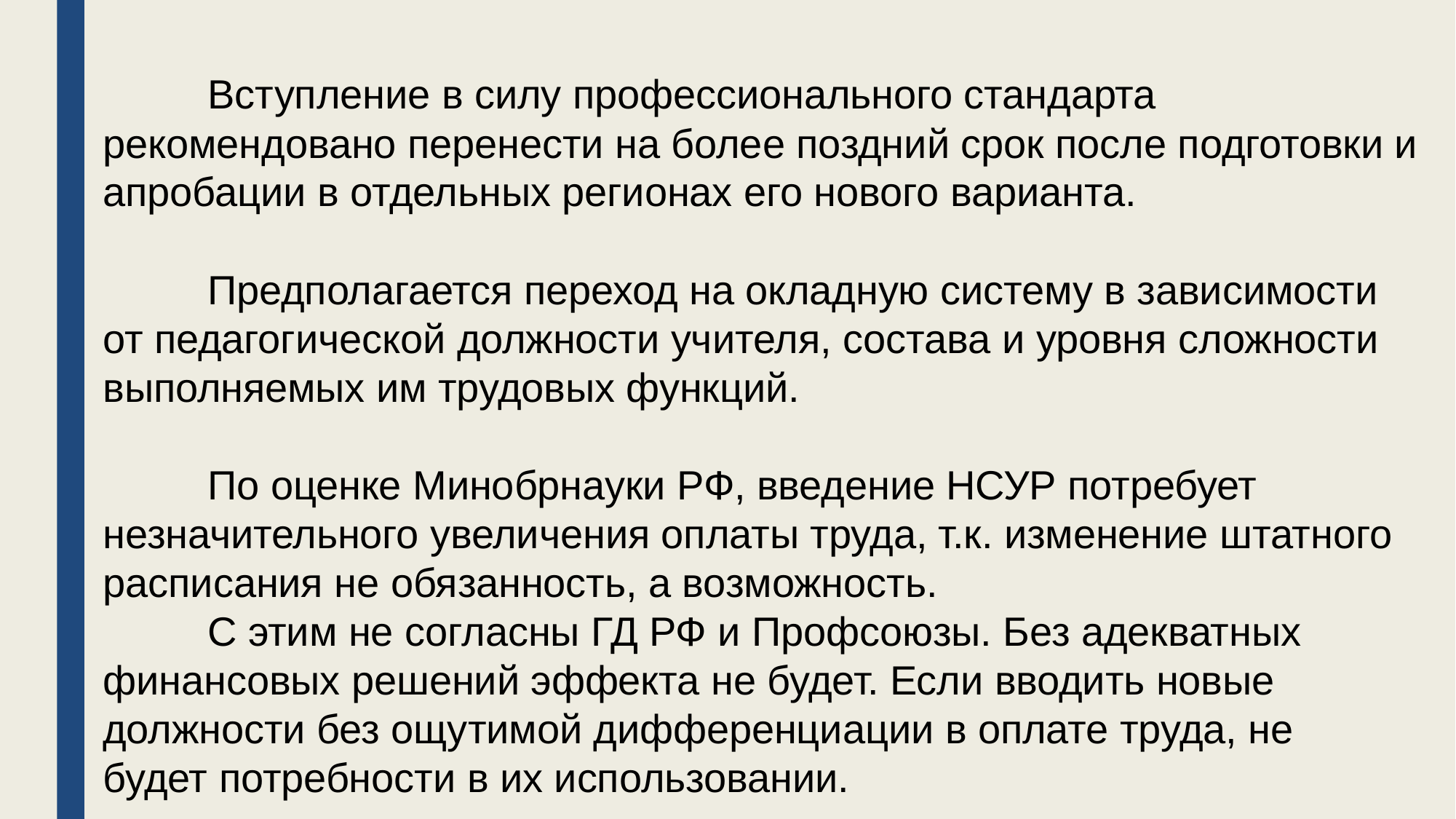

# Вступление в силу профессионального стандарта рекомендовано перенести на более поздний срок после подготовки и апробации в отдельных регионах его нового варианта. Предполагается переход на окладную систему в зависимости от педагогической должности учителя, состава и уровня сложности выполняемых им трудовых функций. По оценке Минобрнауки РФ, введение НСУР потребует незначительного увеличения оплаты труда, т.к. изменение штатного расписания не обязанность, а возможность. С этим не согласны ГД РФ и Профсоюзы. Без адекватных финансовых решений эффекта не будет. Если вводить новые должности без ощутимой дифференциации в оплате труда, не будет потребности в их использовании.